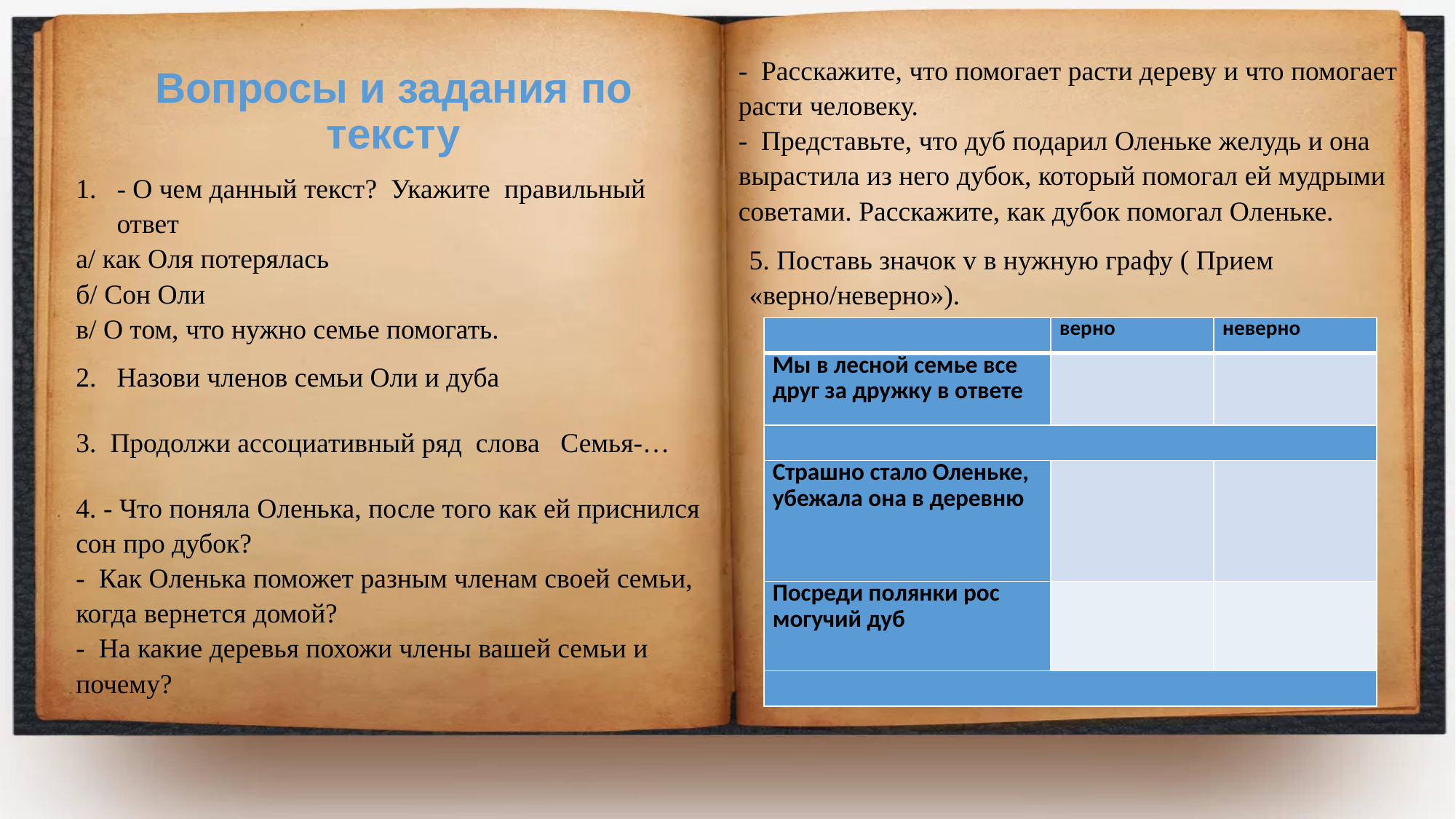

# Вопросы и задания по тексту
-  Расскажите, что помогает расти дереву и что помогает расти человеку.
-  Представьте, что дуб подарил Оленьке желудь и она вырастила из него дубок, который помогал ей мудрыми советами. Расскажите, как дубок помогал Оленьке.
- О чем данный текст?  Укажите  правильный ответ
а/ как Оля потерялась
б/ Сон Оли
в/ О том, что нужно семье помогать.
5. Поставь значок v в нужную графу ( Прием «верно/неверно»).
|  | верно | неверно |
| --- | --- | --- |
| Мы в лесной семье все друг за дружку в ответе |  |  |
|  |  |  |
| Страшно стало Оленьке, убежала она в деревню |  |  |
| Посреди полянки рос могучий дуб |  |  |
|  |  |  |
Назови членов семьи Оли и дуба

3.  Продолжи ассоциативный ряд  слова   Семья-…
4. - Что поняла Оленька, после того как ей приснился сон про дубок?
-  Как Оленька поможет разным членам своей семьи, когда вернется домой?
-  На какие деревья похожи члены вашей семьи и почему?